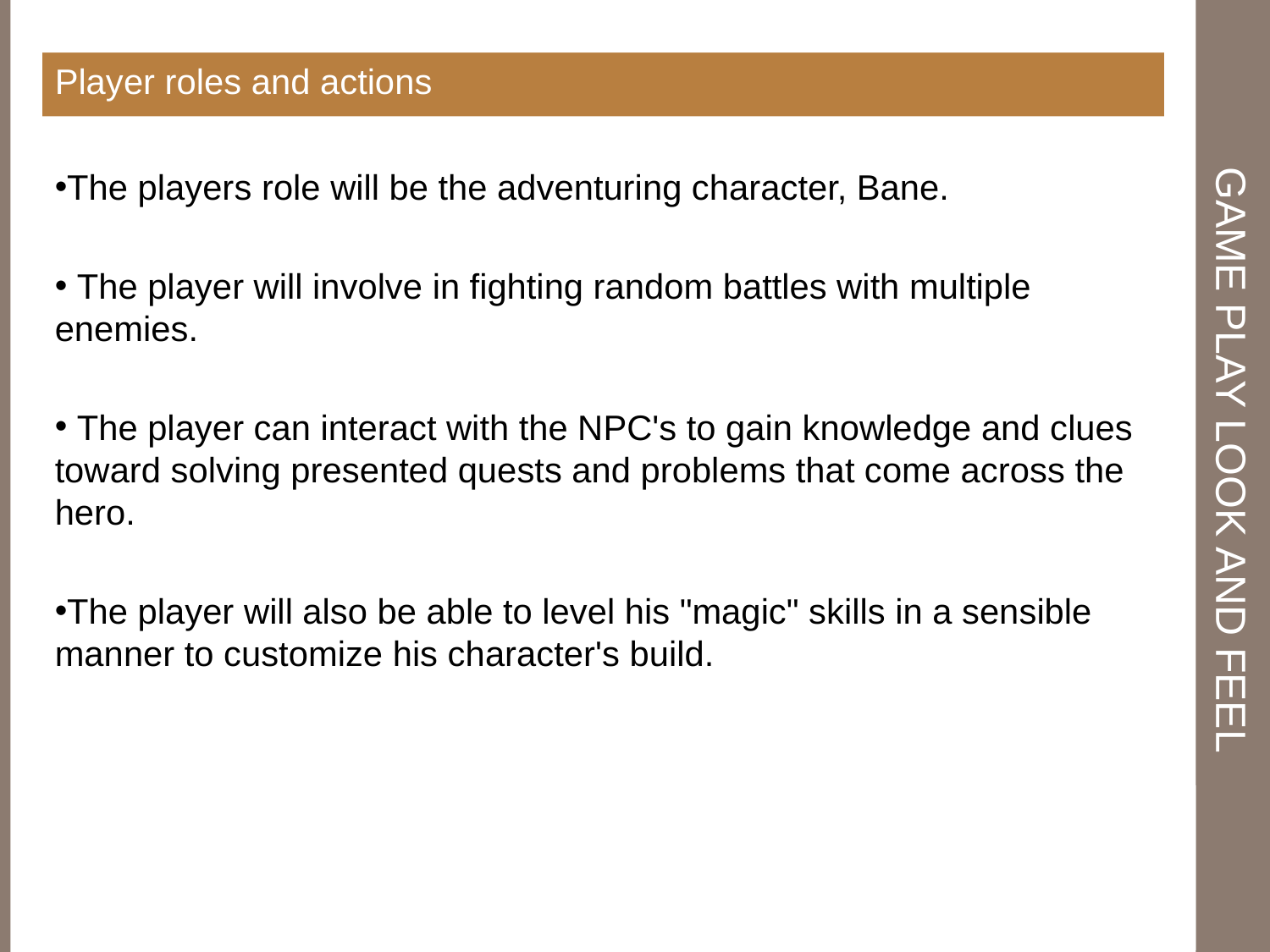

Example Sprites (2)

Player roles and actions

# Game Play Look and Feel
The players role will be the adventuring character, Bane.

 The player will involve in fighting random battles with multiple enemies.

 The player can interact with the NPC's to gain knowledge and clues toward solving presented quests and problems that come across the hero.

The player will also be able to level his "magic" skills in a sensible manner to customize his character's build.